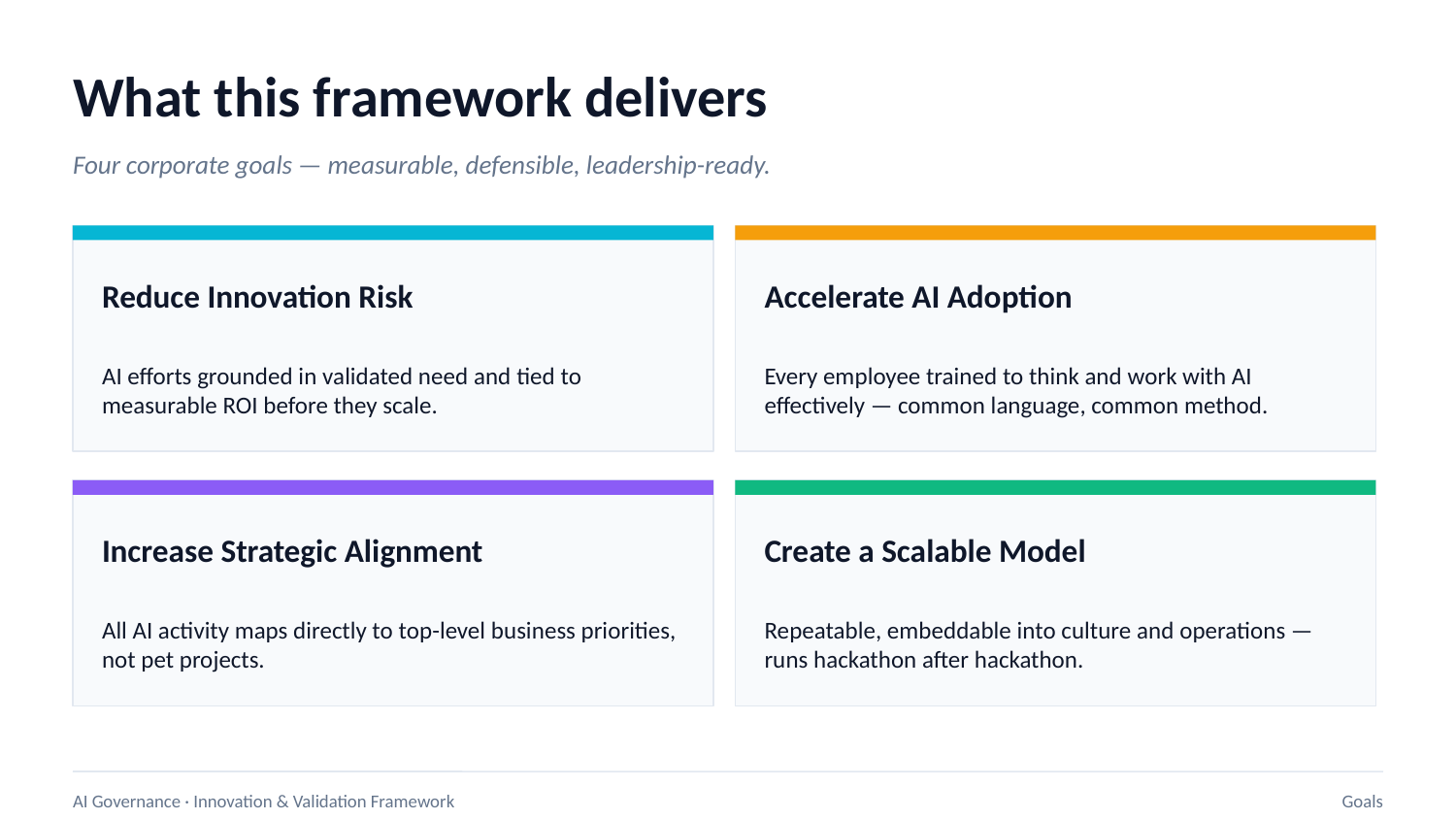

What this framework delivers
Four corporate goals — measurable, defensible, leadership-ready.

Reduce Innovation Risk
Accelerate AI Adoption
AI efforts grounded in validated need and tied to measurable ROI before they scale.
Every employee trained to think and work with AI effectively — common language, common method.

Increase Strategic Alignment
Create a Scalable Model
All AI activity maps directly to top-level business priorities, not pet projects.
Repeatable, embeddable into culture and operations — runs hackathon after hackathon.

AI Governance · Innovation & Validation Framework
Goals